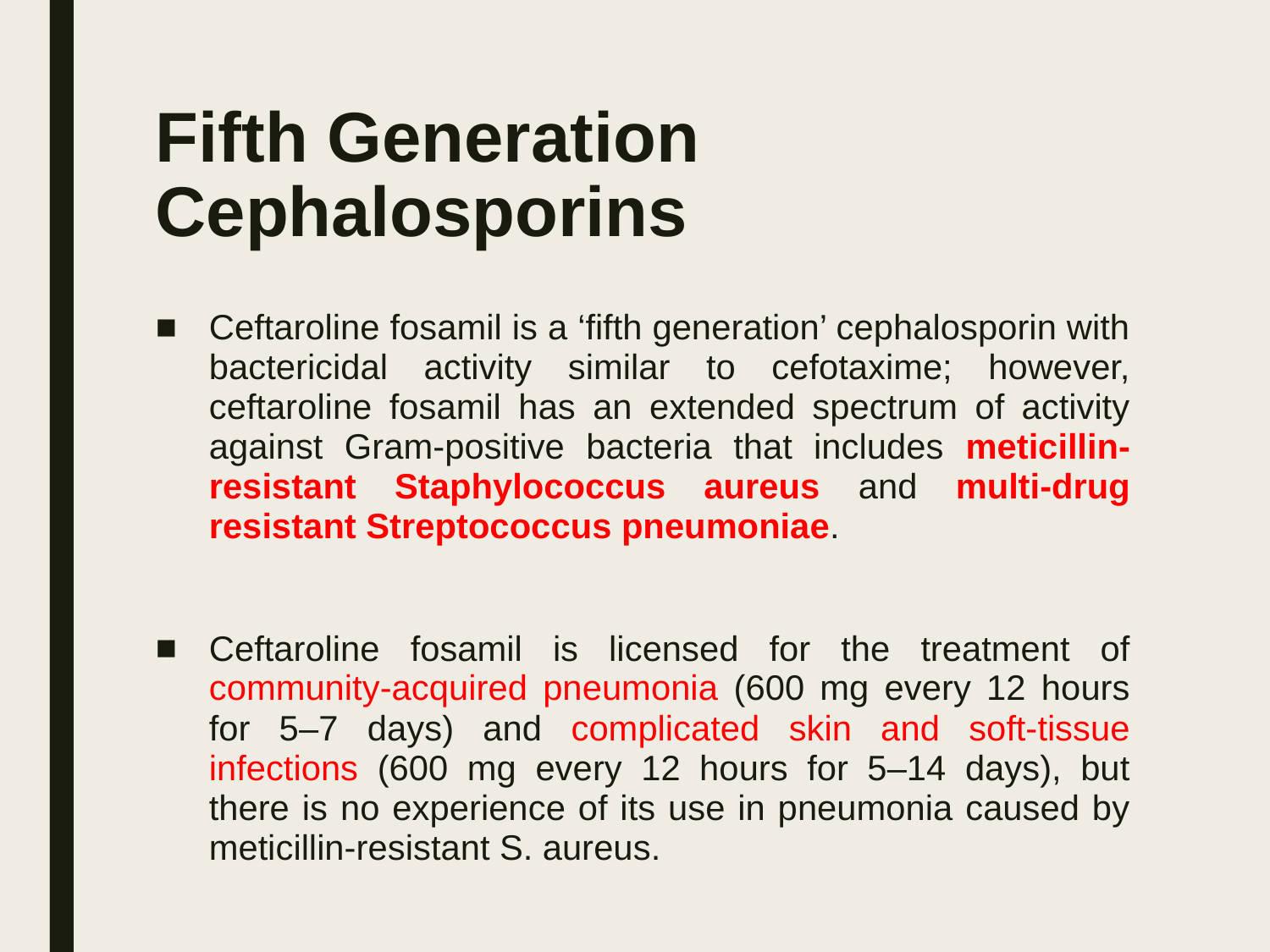

# Fifth Generation Cephalosporins
Ceftaroline fosamil is a ‘fifth generation’ cephalosporin with bactericidal activity similar to cefotaxime; however, ceftaroline fosamil has an extended spectrum of activity against Gram-positive bacteria that includes meticillin-resistant Staphylococcus aureus and multi-drug resistant Streptococcus pneumoniae.

Ceftaroline fosamil is licensed for the treatment of community-acquired pneumonia (600 mg every 12 hours for 5–7 days) and complicated skin and soft-tissue infections (600 mg every 12 hours for 5–14 days), but there is no experience of its use in pneumonia caused by meticillin-resistant S. aureus.